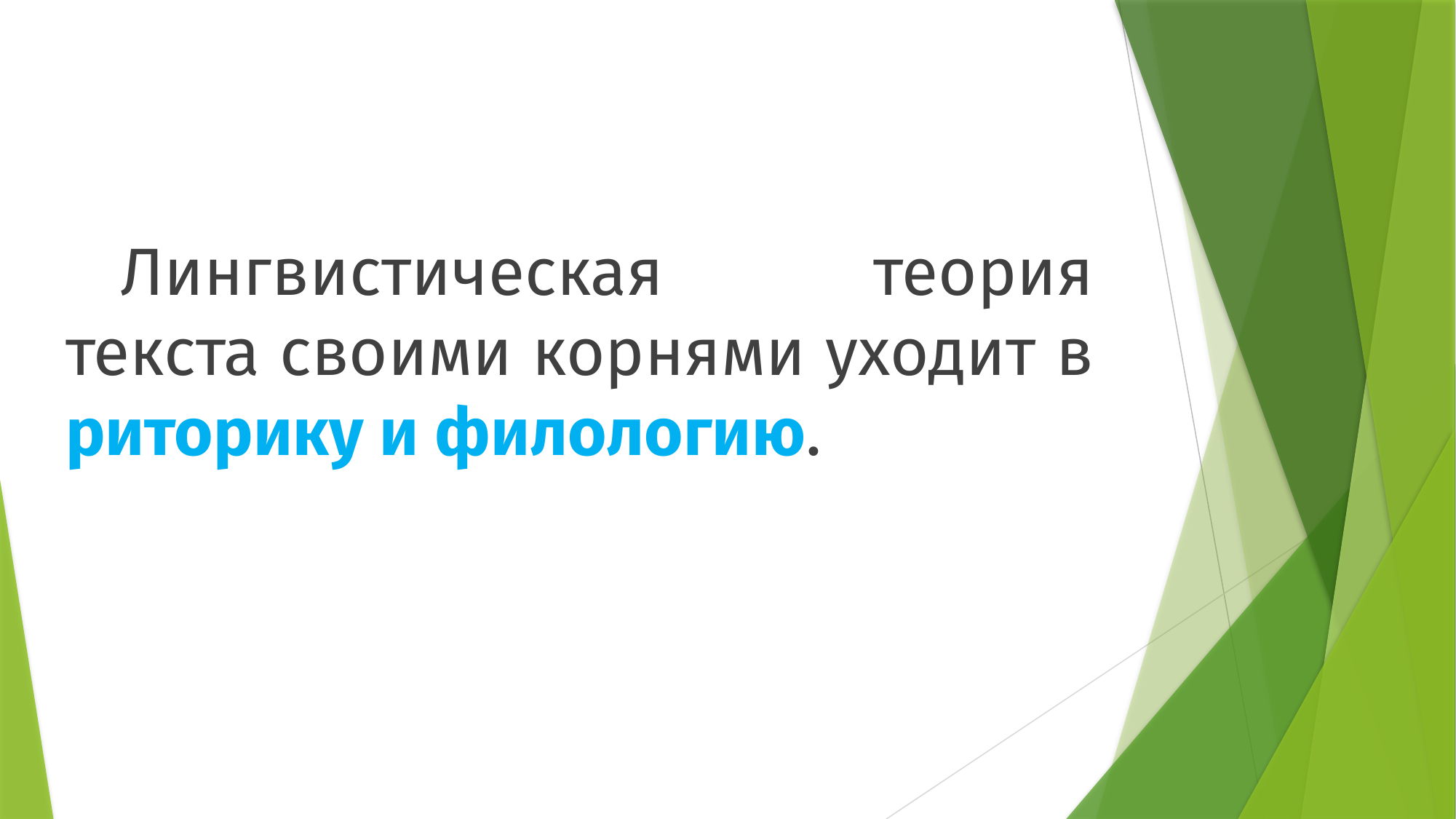

Лингвистическая теория текста своими корнями уходит в риторику и филологию.